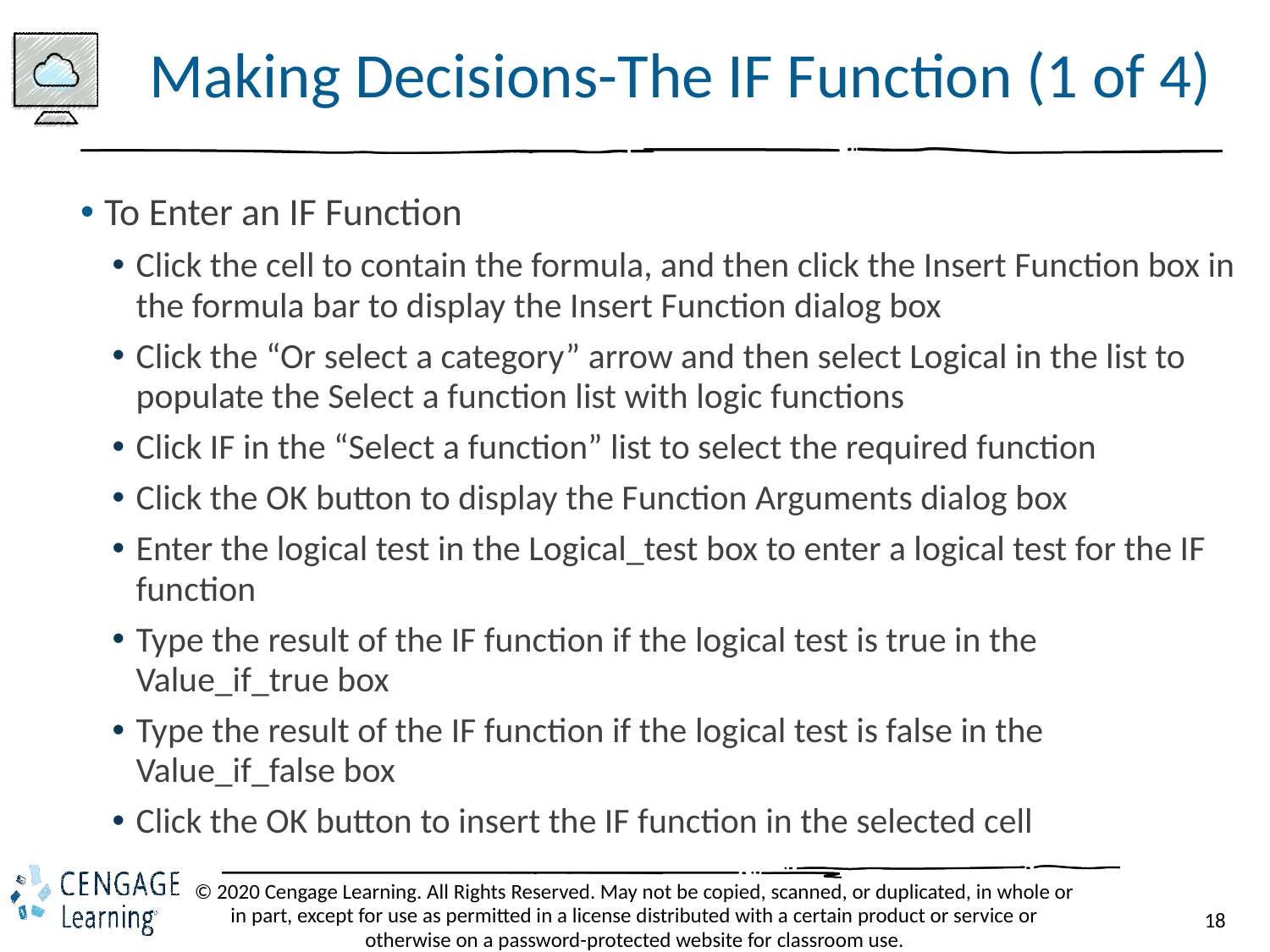

# Making Decisions-The IF Function (1 of 4)
To Enter an IF Function
Click the cell to contain the formula, and then click the Insert Function box in the formula bar to display the Insert Function dialog box
Click the “Or select a category” arrow and then select Logical in the list to populate the Select a function list with logic functions
Click IF in the “Select a function” list to select the required function
Click the OK button to display the Function Arguments dialog box
Enter the logical test in the Logical_test box to enter a logical test for the IF function
Type the result of the IF function if the logical test is true in the Value_if_true box
Type the result of the IF function if the logical test is false in the Value_if_false box
Click the OK button to insert the IF function in the selected cell